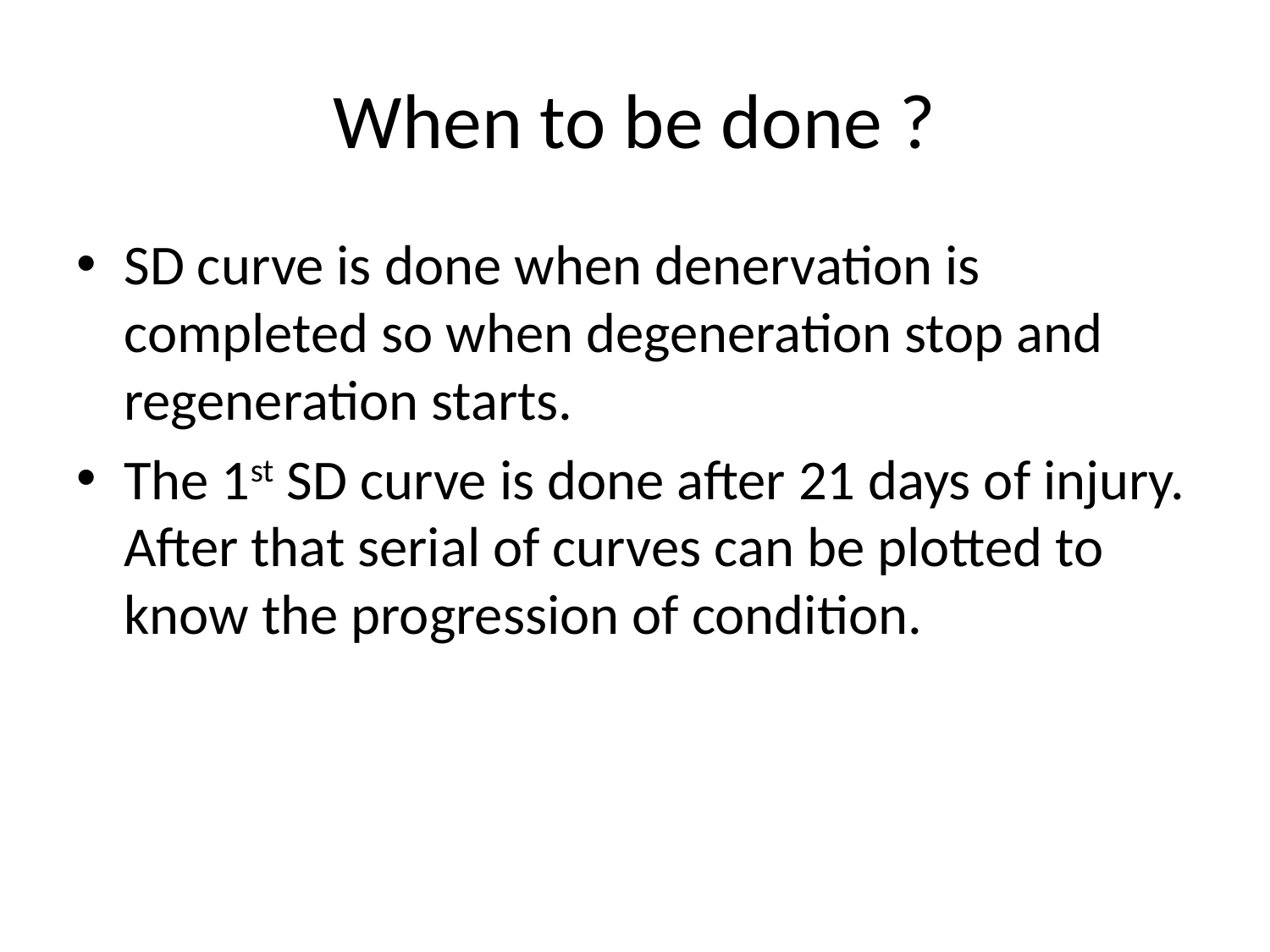

# When to be done ?
SD curve is done when denervation is completed so when degeneration stop and regeneration starts.
The 1st SD curve is done after 21 days of injury. After that serial of curves can be plotted to know the progression of condition.